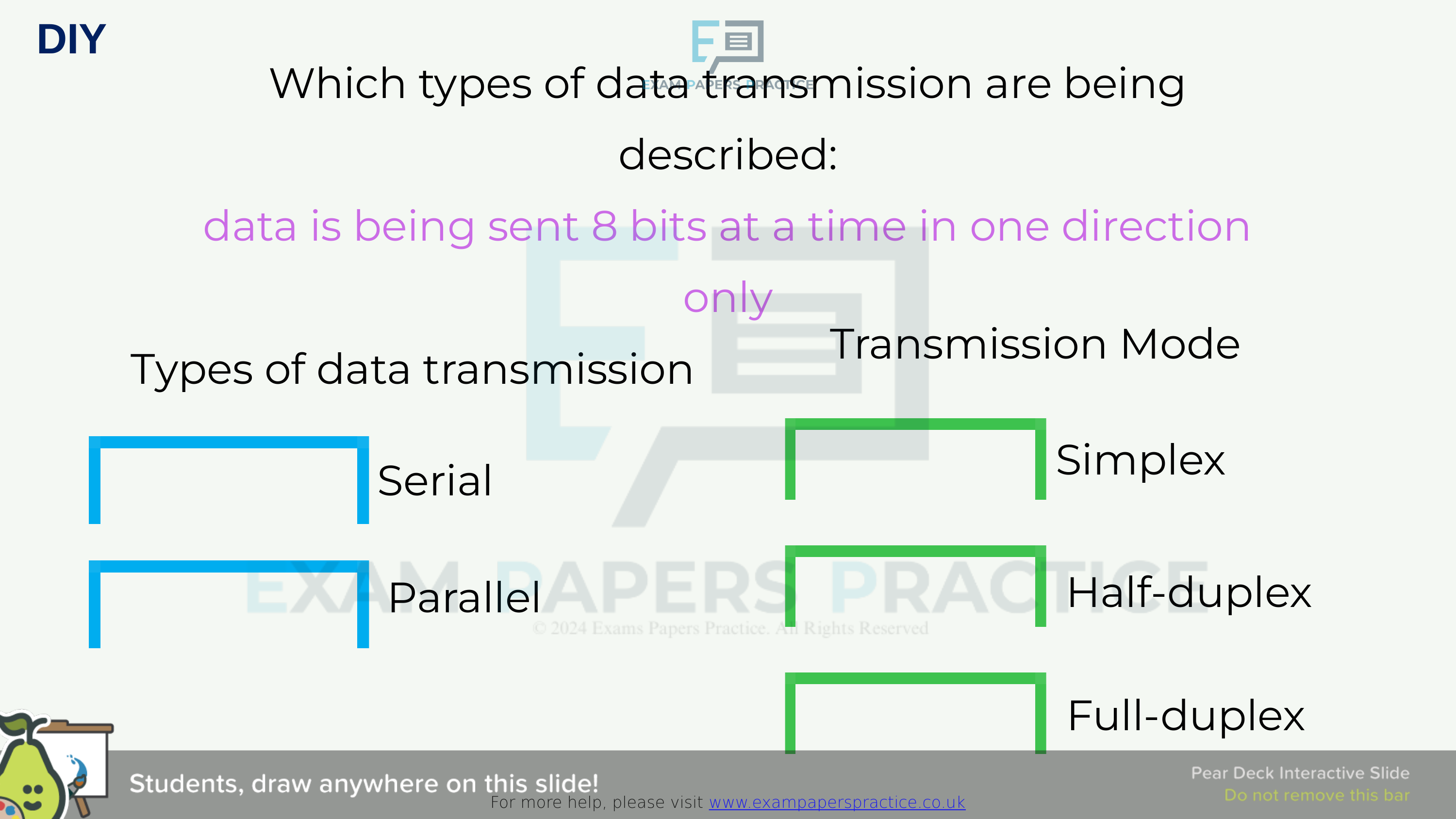

DIY

For more help, please visit www.exampaperspractice.co.uk
Which types of data transmission are being described:
data is being sent 8 bits at a time in one direction only
Transmission Mode
Types of data transmission
Simplex

Serial

Half-duplex

Parallel

Full-duplex